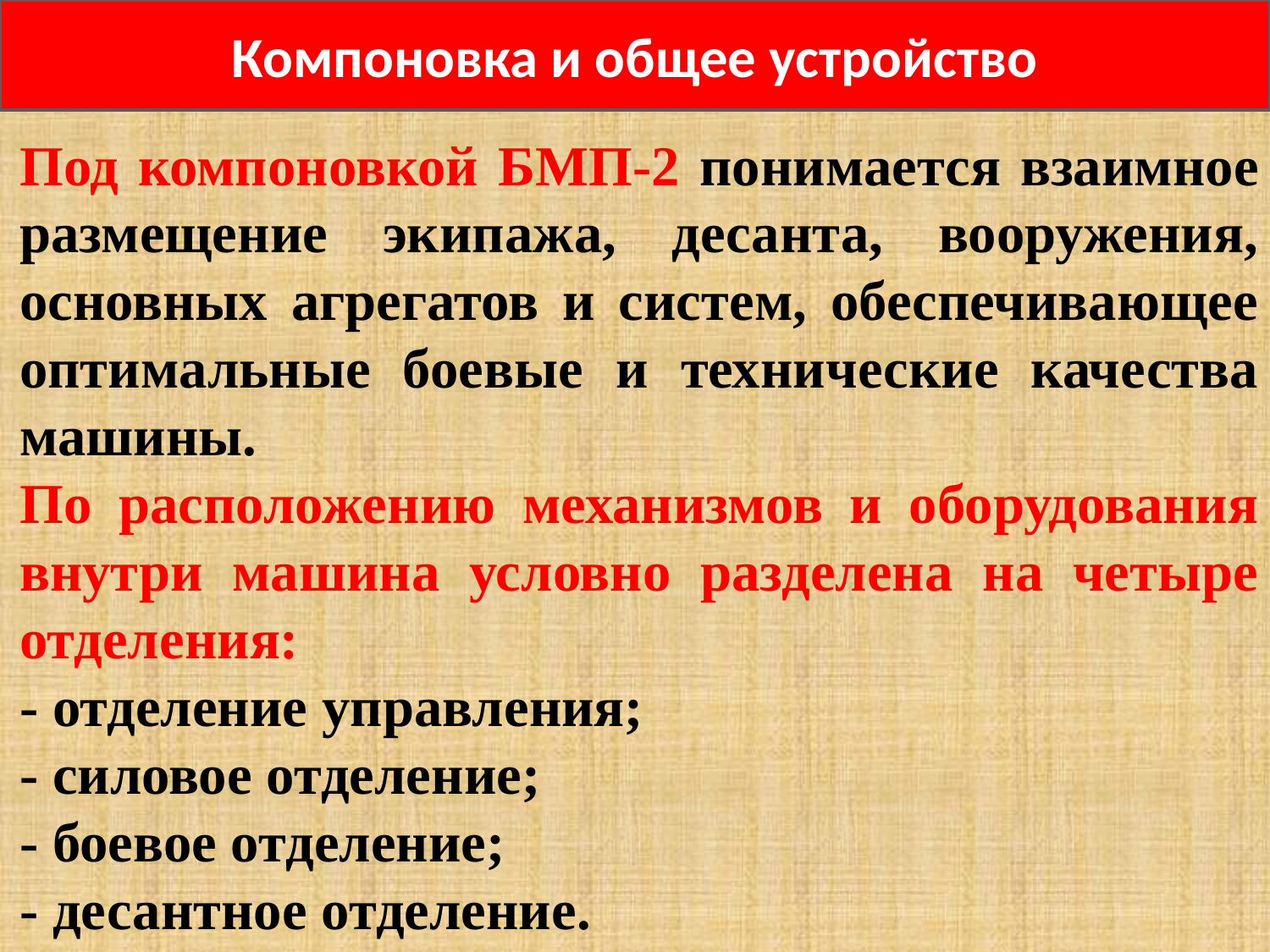

Компоновка и общее устройство

Под компоновкой БМП-2 понимается взаимное размещение экипажа, десанта, вооружения, основных агрегатов и систем, обеспечивающее оптимальные боевые и технические качества машины.
По расположению механизмов и оборудования внутри машина условно разделена на четыре отделения:
- отделение управления;
- силовое отделение;
- боевое отделение;
- десантное отделение.